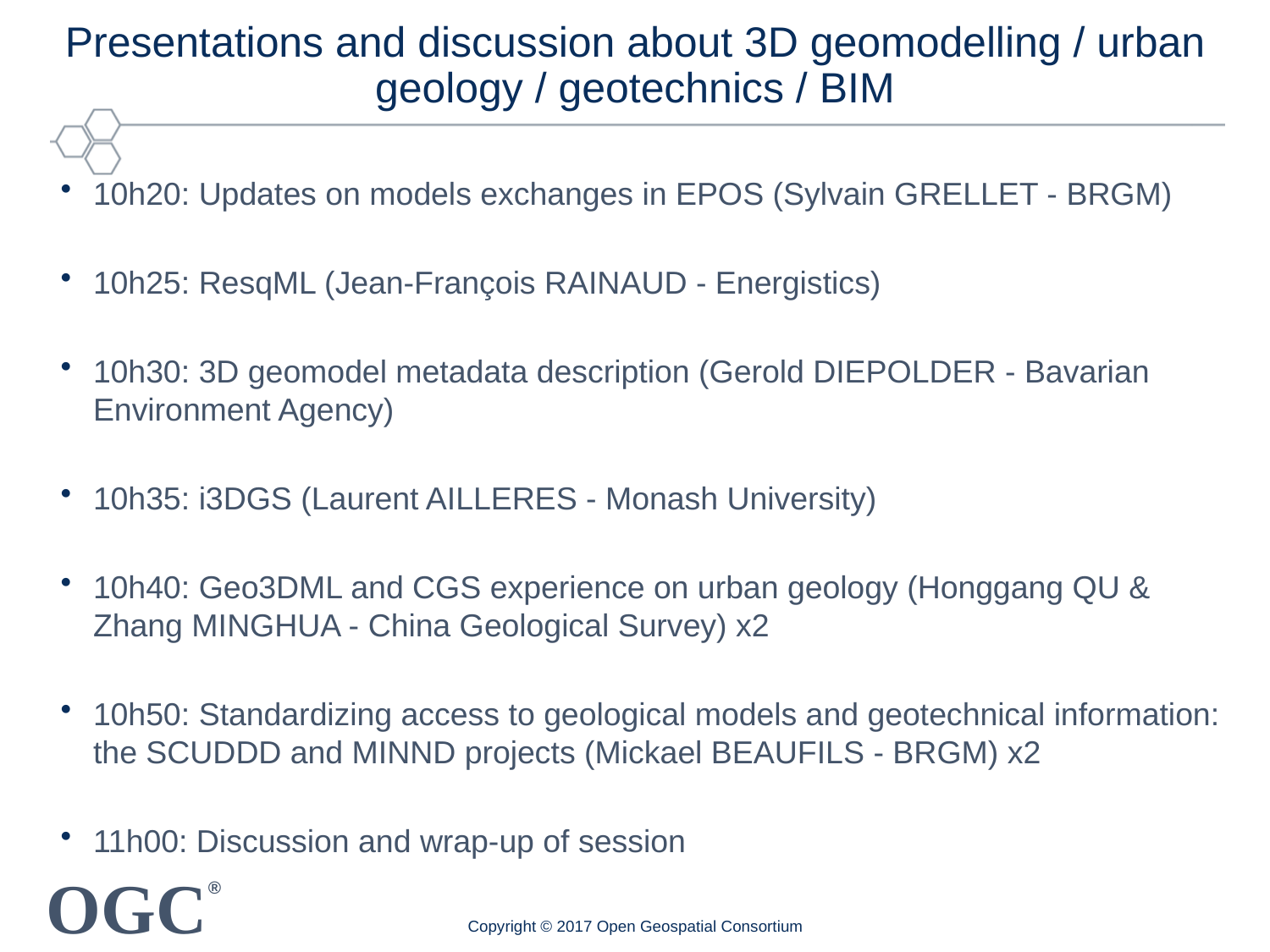

# Presentations and discussion about 3D geomodelling / urban geology / geotechnics / BIM
10h20: Updates on models exchanges in EPOS (Sylvain GRELLET - BRGM)

10h25: ResqML (Jean-François RAINAUD - Energistics)

10h30: 3D geomodel metadata description (Gerold DIEPOLDER - Bavarian Environment Agency)

10h35: i3DGS (Laurent AILLERES - Monash University)

10h40: Geo3DML and CGS experience on urban geology (Honggang QU & Zhang MINGHUA - China Geological Survey) x2

10h50: Standardizing access to geological models and geotechnical information: the SCUDDD and MINND projects (Mickael BEAUFILS - BRGM) x2

11h00: Discussion and wrap-up of session
Copyright © 2017 Open Geospatial Consortium